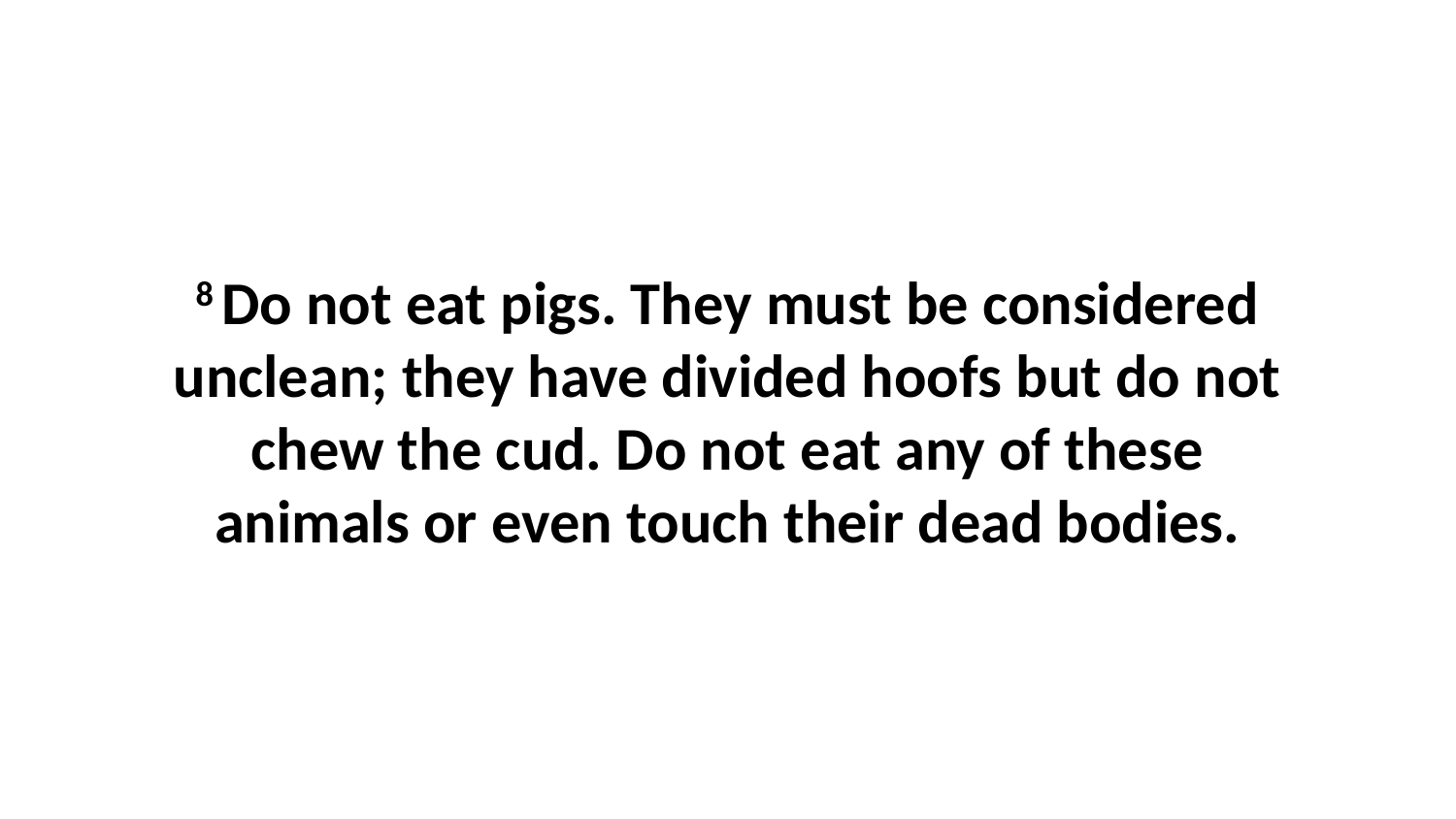

8 Do not eat pigs. They must be considered unclean; they have divided hoofs but do not chew the cud. Do not eat any of these animals or even touch their dead bodies.